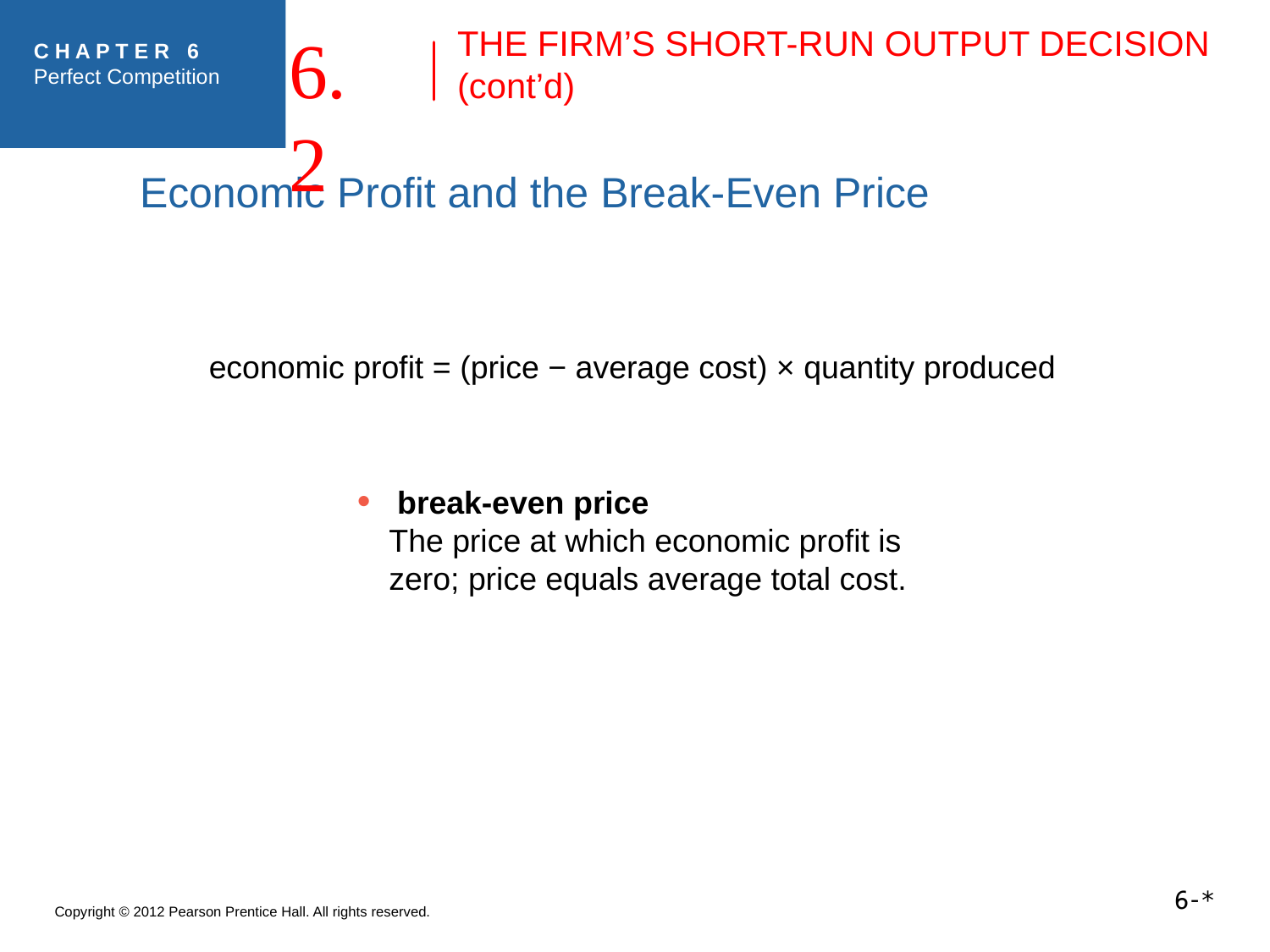

THE FIRM’S SHORT-RUN OUTPUT DECISION (cont’d)
6.2
Economic Profit and the Break-Even Price
economic profit = (price − average cost) × quantity produced
   break-even price
The price at which economic profit is
zero; price equals average total cost.